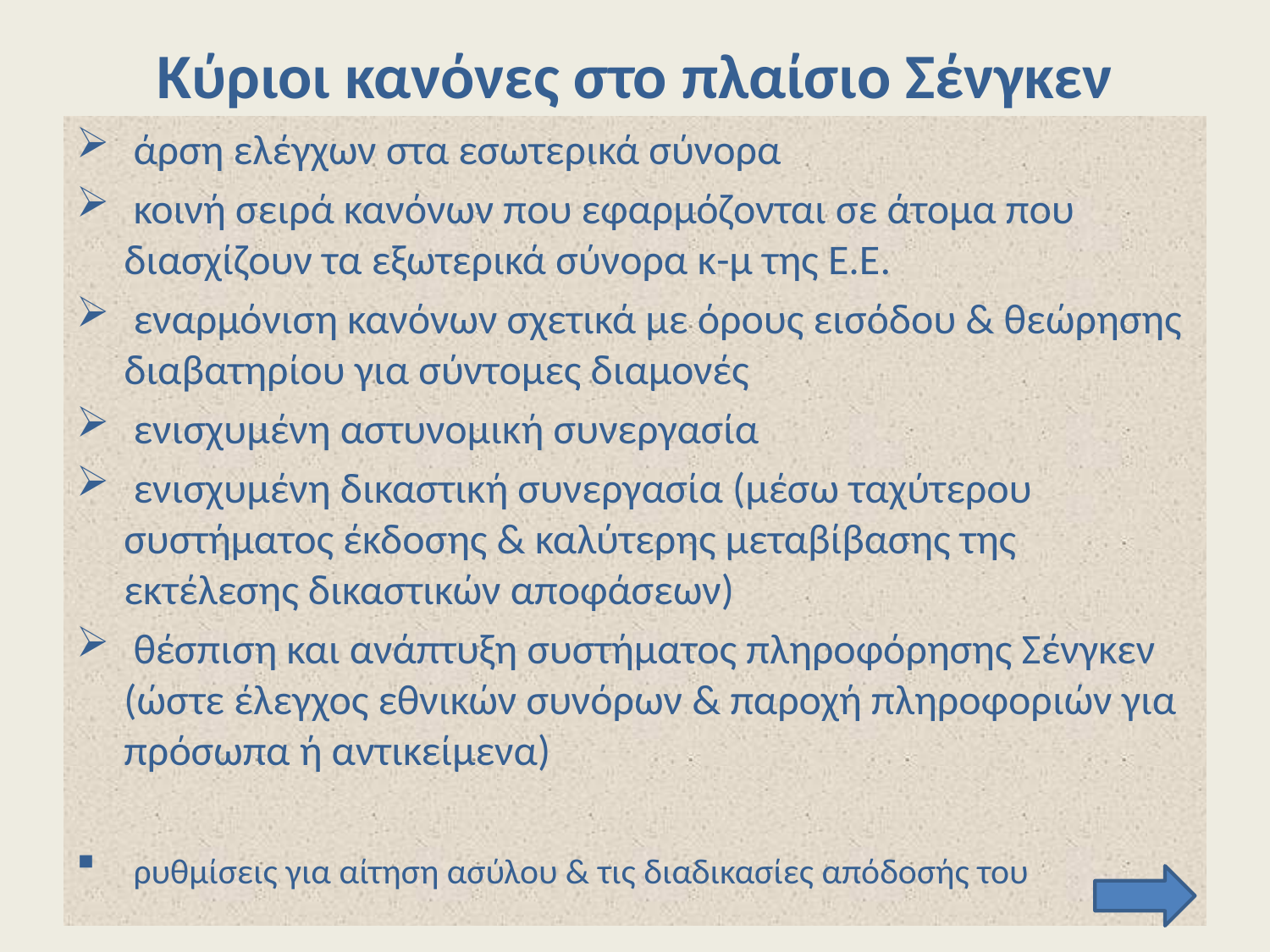

# Κύριοι κανόνες στο πλαίσιο Σένγκεν
 άρση ελέγχων στα εσωτερικά σύνορα
 κοινή σειρά κανόνων που εφαρμόζονται σε άτομα που διασχίζουν τα εξωτερικά σύνορα κ-μ της Ε.Ε.
 εναρμόνιση κανόνων σχετικά με όρους εισόδου & θεώρησης διαβατηρίου για σύντομες διαμονές
 ενισχυμένη αστυνομική συνεργασία
 ενισχυμένη δικαστική συνεργασία (μέσω ταχύτερου συστήματος έκδοσης & καλύτερης μεταβίβασης της εκτέλεσης δικαστικών αποφάσεων)
 θέσπιση και ανάπτυξη συστήματος πληροφόρησης Σένγκεν (ώστε έλεγχος εθνικών συνόρων & παροχή πληροφοριών για πρόσωπα ή αντικείμενα)

 ρυθμίσεις για αίτηση ασύλου & τις διαδικασίες απόδοσής του